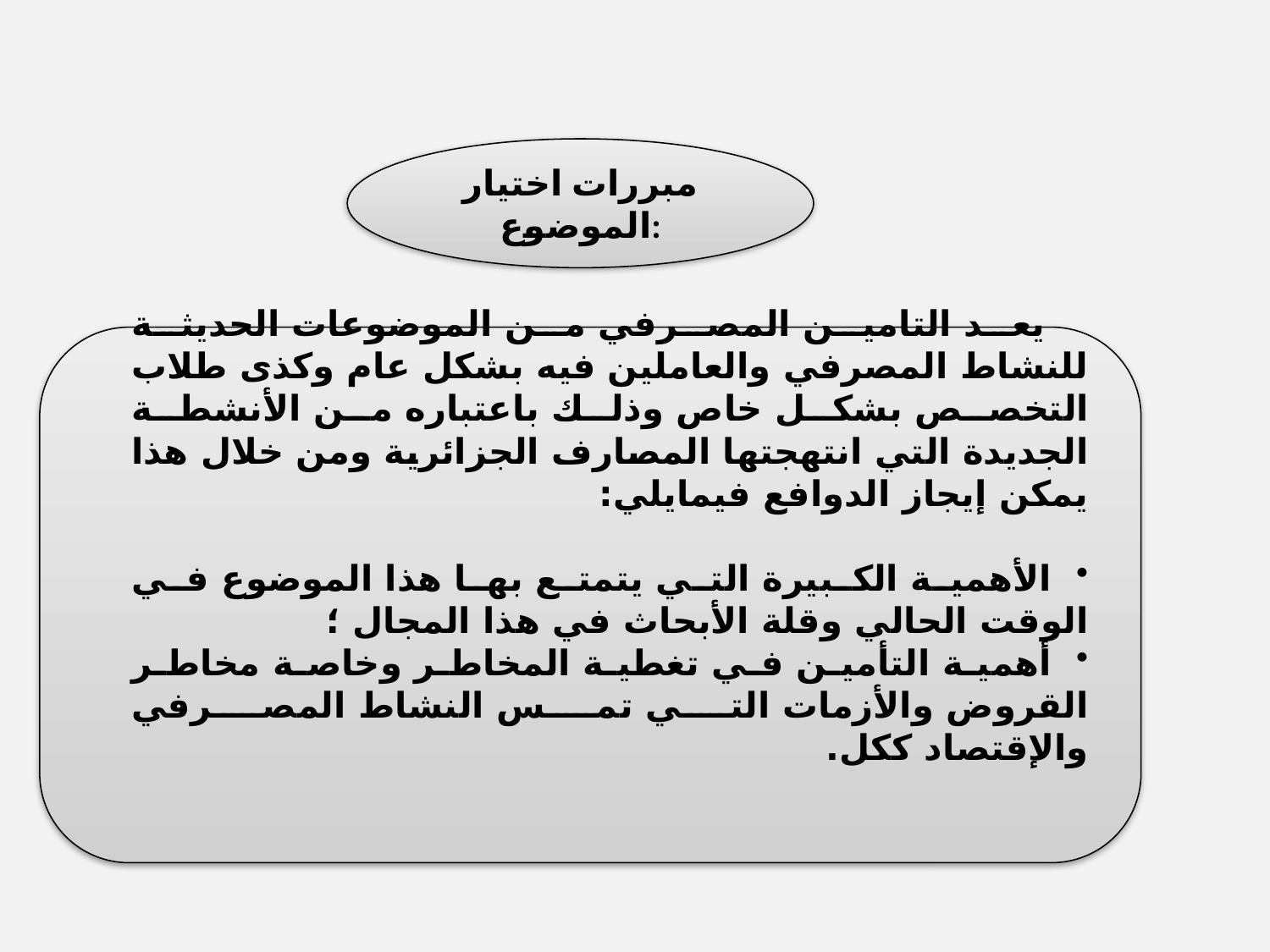

مبررات اختيار الموضوع:

     يعد التامين المصرفي من الموضوعات الحديثة للنشاط المصرفي والعاملين فيه بشكل عام وكذى طلاب التخصص بشكل خاص وذلك باعتباره من الأنشطة الجديدة التي انتهجتها المصارف الجزائرية ومن خلال هذا يمكن إيجاز الدوافع فيمايلي:

  الأهمية الكبيرة التي يتمتع بها هذا الموضوع في الوقت الحالي وقلة الأبحاث في هذا المجال ؛
  أهمية التأمين في تغطية المخاطر وخاصة مخاطر القروض والأزمات التي تمس النشاط المصرفي والإقتصاد ككل.